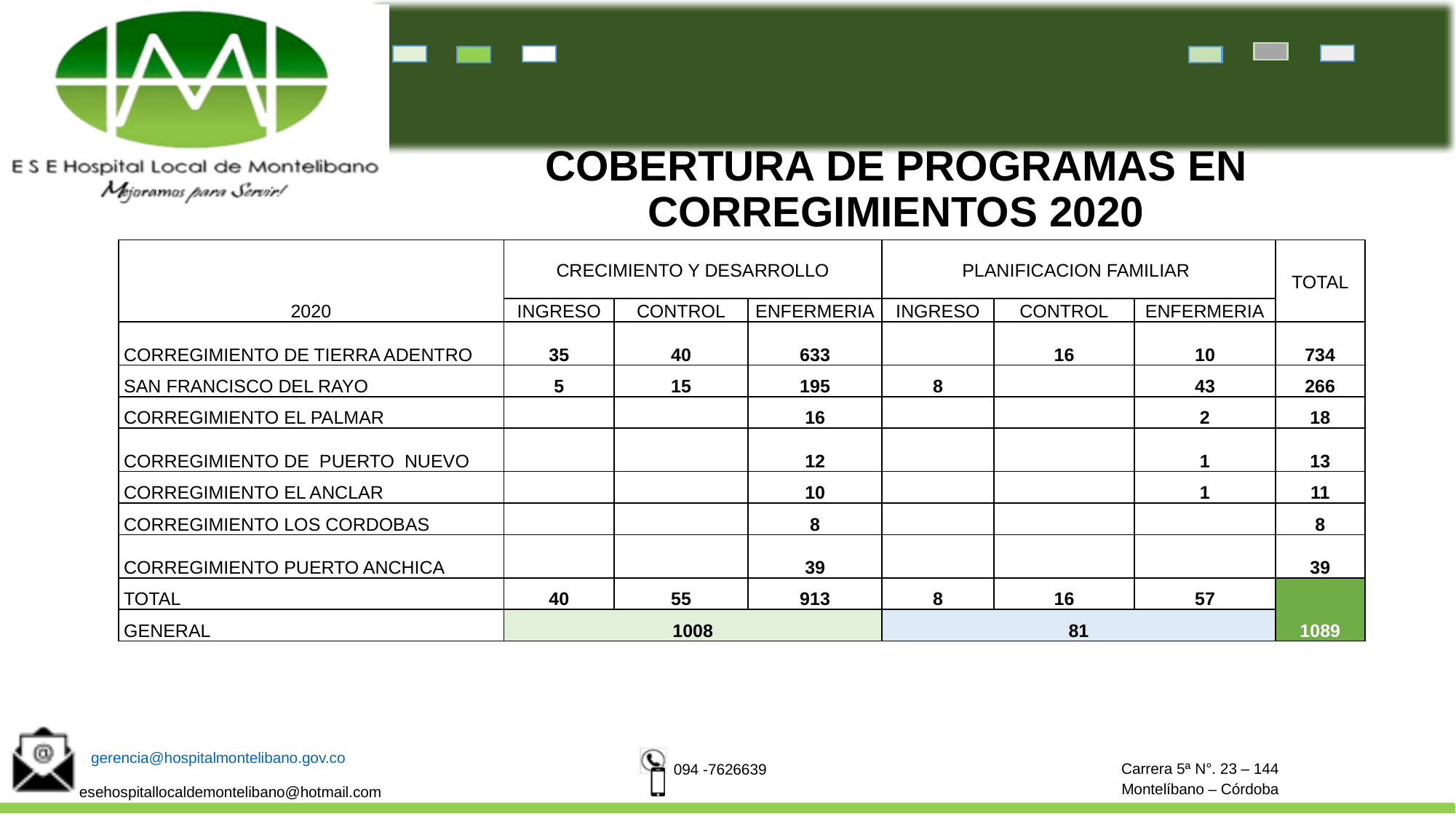

# COBERTURA DE PROGRAMAS EN CORREGIMIENTOS 2020
| 2020 | CRECIMIENTO Y DESARROLLO |  |  | PLANIFICACION FAMILIAR |  |  | TOTAL |
| --- | --- | --- | --- | --- | --- | --- | --- |
|  | INGRESO | CONTROL | ENFERMERIA | INGRESO | CONTROL | ENFERMERIA |  |
| CORREGIMIENTO DE TIERRA ADENTRO | 35 | 40 | 633 |  | 16 | 10 | 734 |
| SAN FRANCISCO DEL RAYO | 5 | 15 | 195 | 8 |  | 43 | 266 |
| CORREGIMIENTO EL PALMAR |  |  | 16 |  |  | 2 | 18 |
| CORREGIMIENTO DE PUERTO NUEVO |  |  | 12 |  |  | 1 | 13 |
| CORREGIMIENTO EL ANCLAR |  |  | 10 |  |  | 1 | 11 |
| CORREGIMIENTO LOS CORDOBAS |  |  | 8 |  |  |  | 8 |
| CORREGIMIENTO PUERTO ANCHICA |  |  | 39 |  |  |  | 39 |
| TOTAL | 40 | 55 | 913 | 8 | 16 | 57 | 1089 |
| GENERAL | 1008 |  |  | 81 |  |  |  |